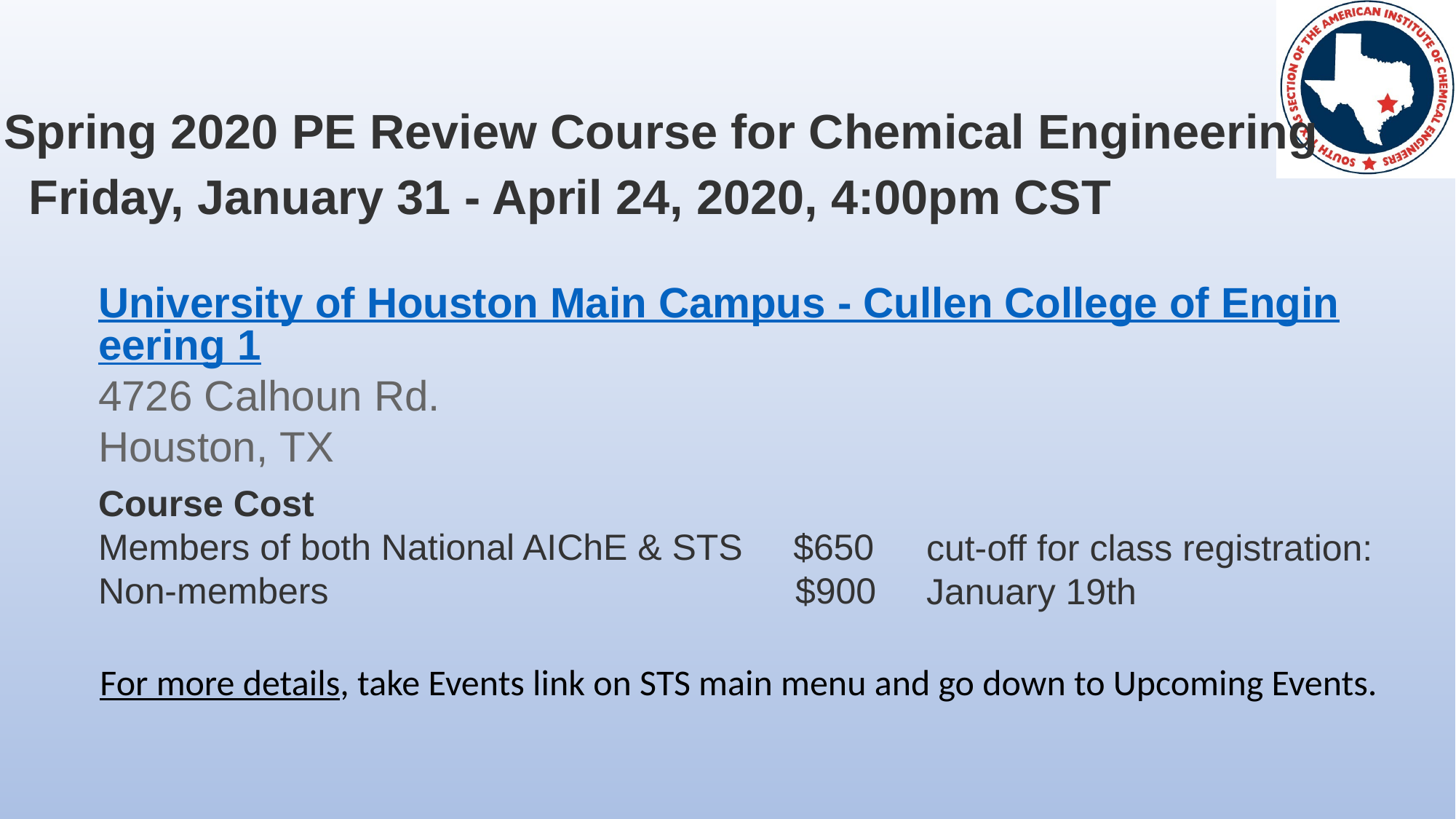

Spring 2020 PE Review Course for Chemical Engineering
Friday, January 31 - April 24, 2020, 4:00pm CST
University of Houston Main Campus - Cullen College of Engineering 1
4726 Calhoun Rd.
Houston, TX
Course Cost
Members of both National AIChE & STS     $650
Non-members                                              $900
cut-off for class registration: January 19th
For more details, take Events link on STS main menu and go down to Upcoming Events.